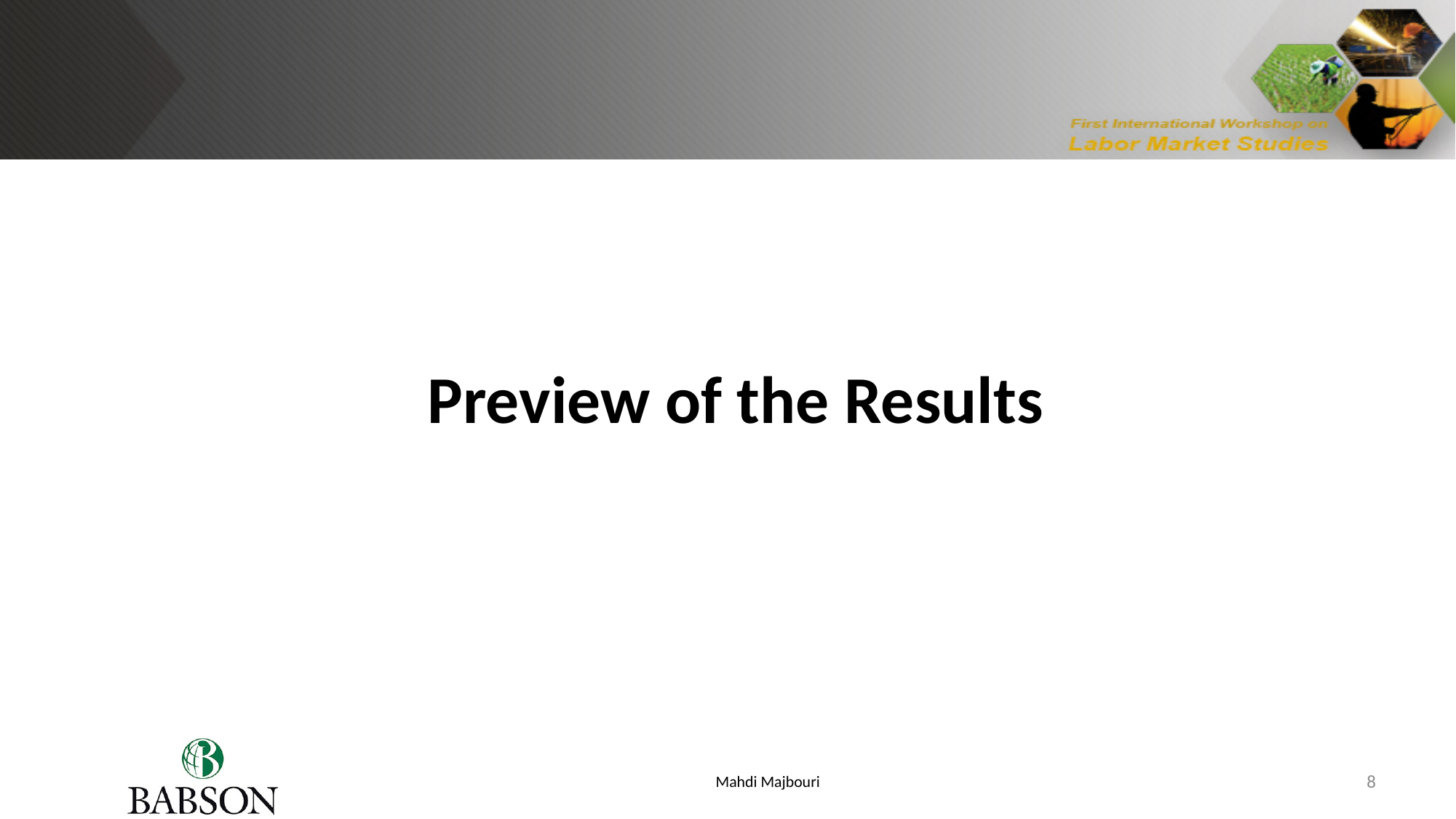

Preview of the Results
Mahdi Majbouri
8